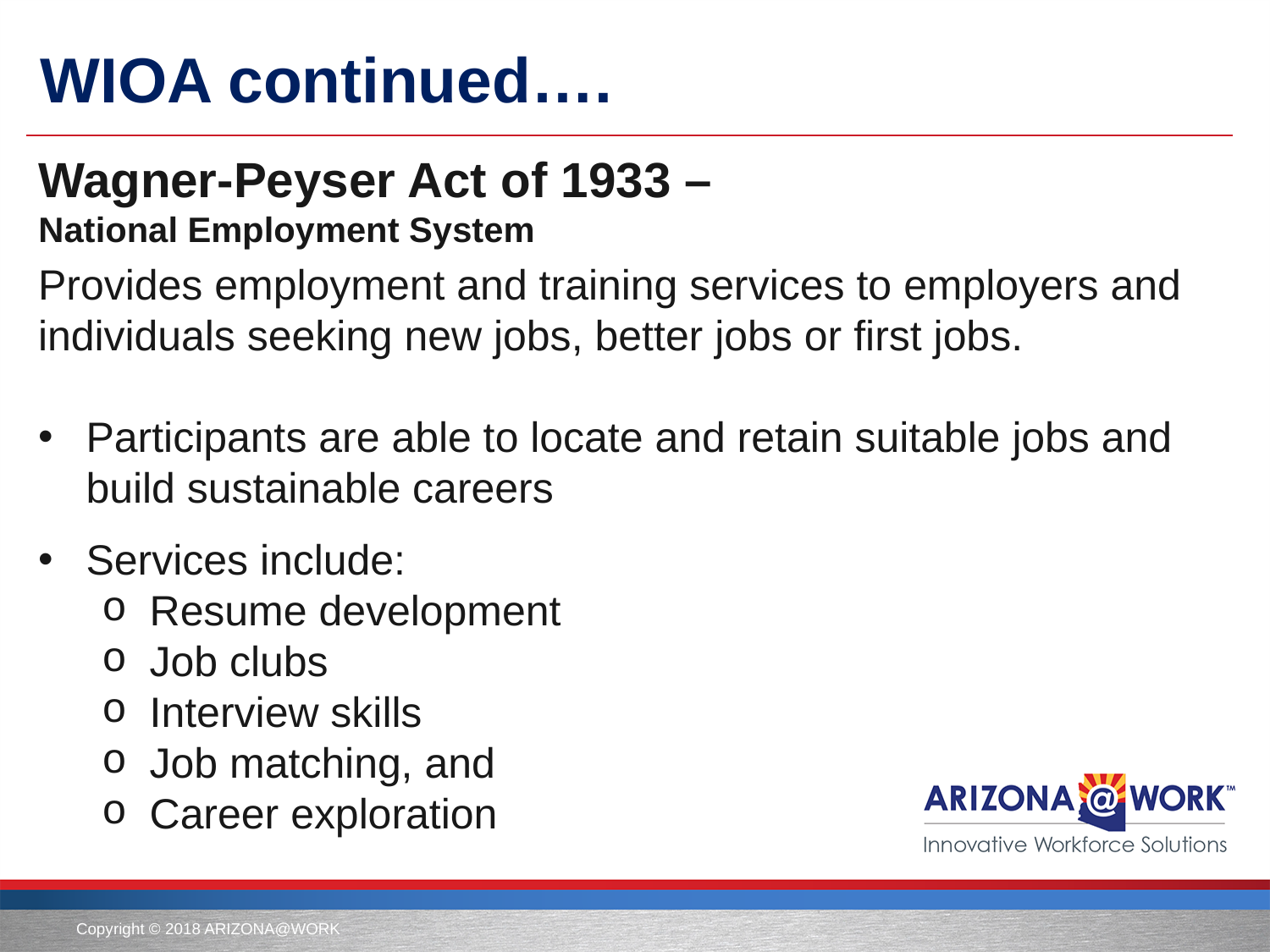

# WIOA continued….
Wagner-Peyser Act of 1933 –
National Employment System
Provides employment and training services to employers and individuals seeking new jobs, better jobs or first jobs.

Participants are able to locate and retain suitable jobs and build sustainable careers

Services include:
Resume development
Job clubs
Interview skills
Job matching, and
Career exploration

Copyright © 2018 ARIZONA@WORK